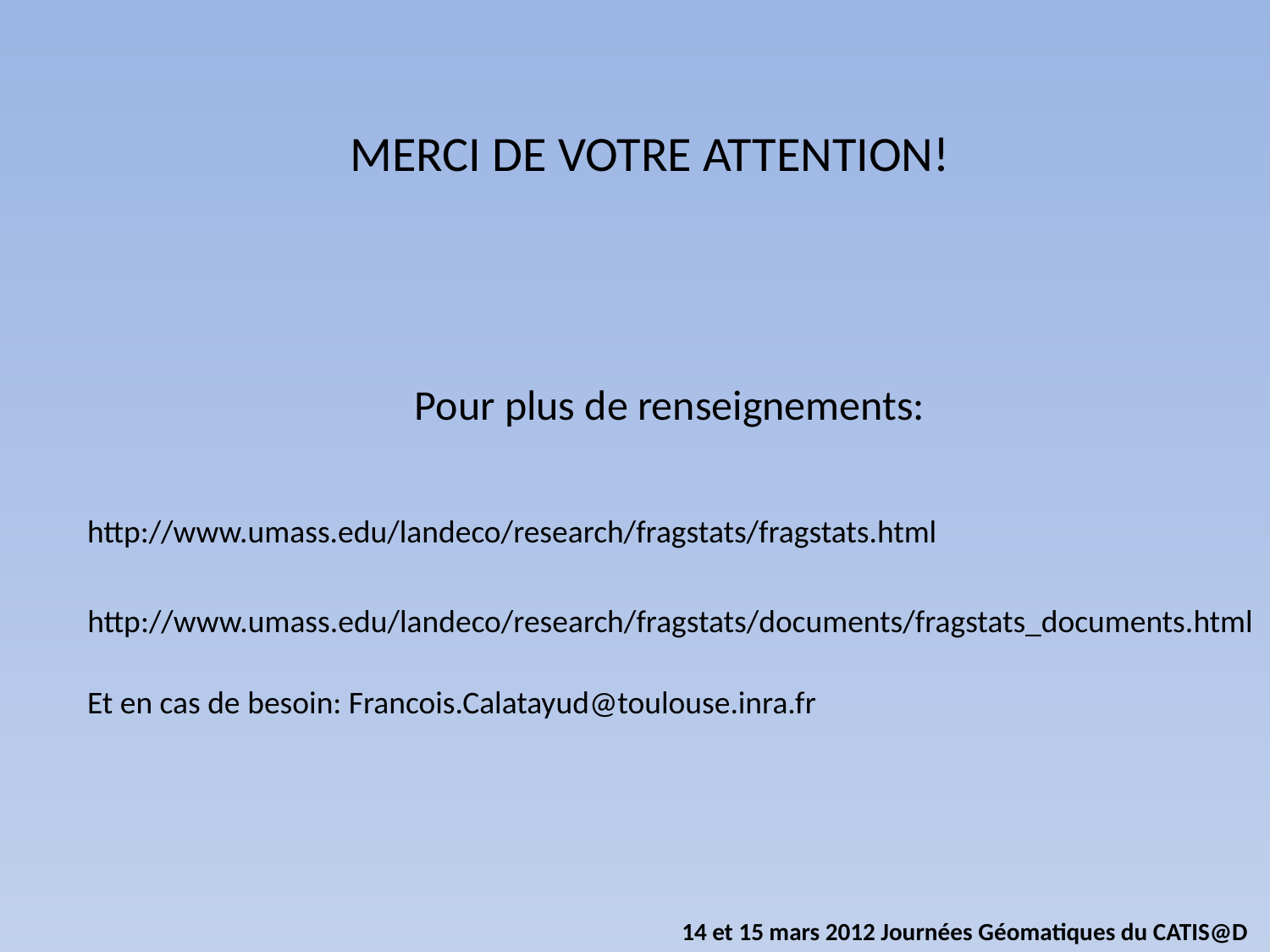

MERCI DE VOTRE ATTENTION!
Pour plus de renseignements:
http://www.umass.edu/landeco/research/fragstats/fragstats.html
http://www.umass.edu/landeco/research/fragstats/documents/fragstats_documents.html
Et en cas de besoin: Francois.Calatayud@toulouse.inra.fr
14 et 15 mars 2012 Journées Géomatiques du CATIS@D